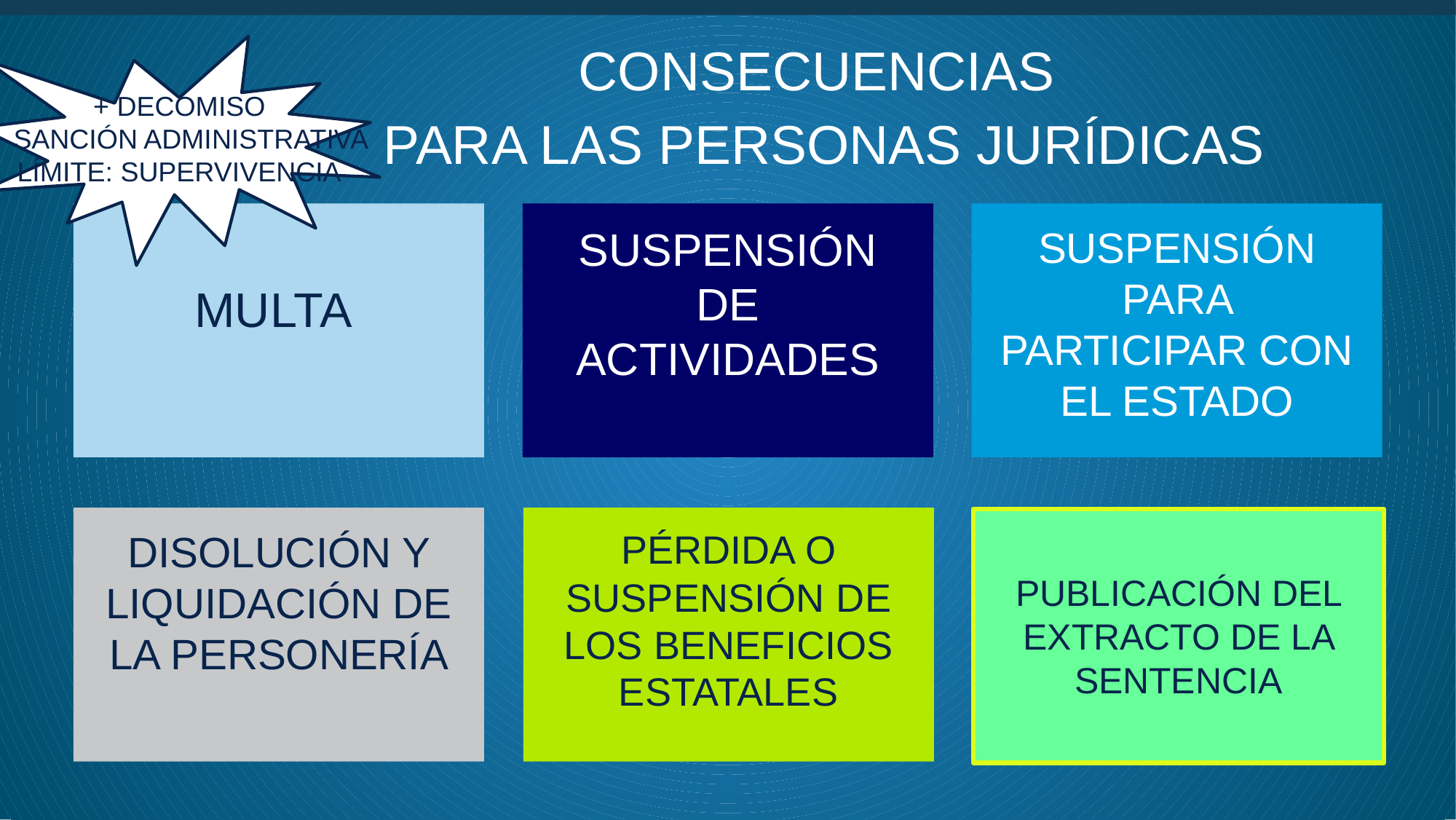

CONSECUENCIAS
PARA LAS PERSONAS JURÍDICAS
+ DECOMISO
+ SANCIÓN ADMINISTRATIVA
LÍMITE: SUPERVIVENCIA

MULTA
SUSPENSIÓN DE ACTIVIDADES
SUSPENSIÓN PARA PARTICIPAR CON EL ESTADO
DISOLUCIÓN Y LIQUIDACIÓN DE LA PERSONERÍA
PÉRDIDA O SUSPENSIÓN DE LOS BENEFICIOS ESTATALES

PUBLICACIÓN DEL EXTRACTO DE LA SENTENCIA